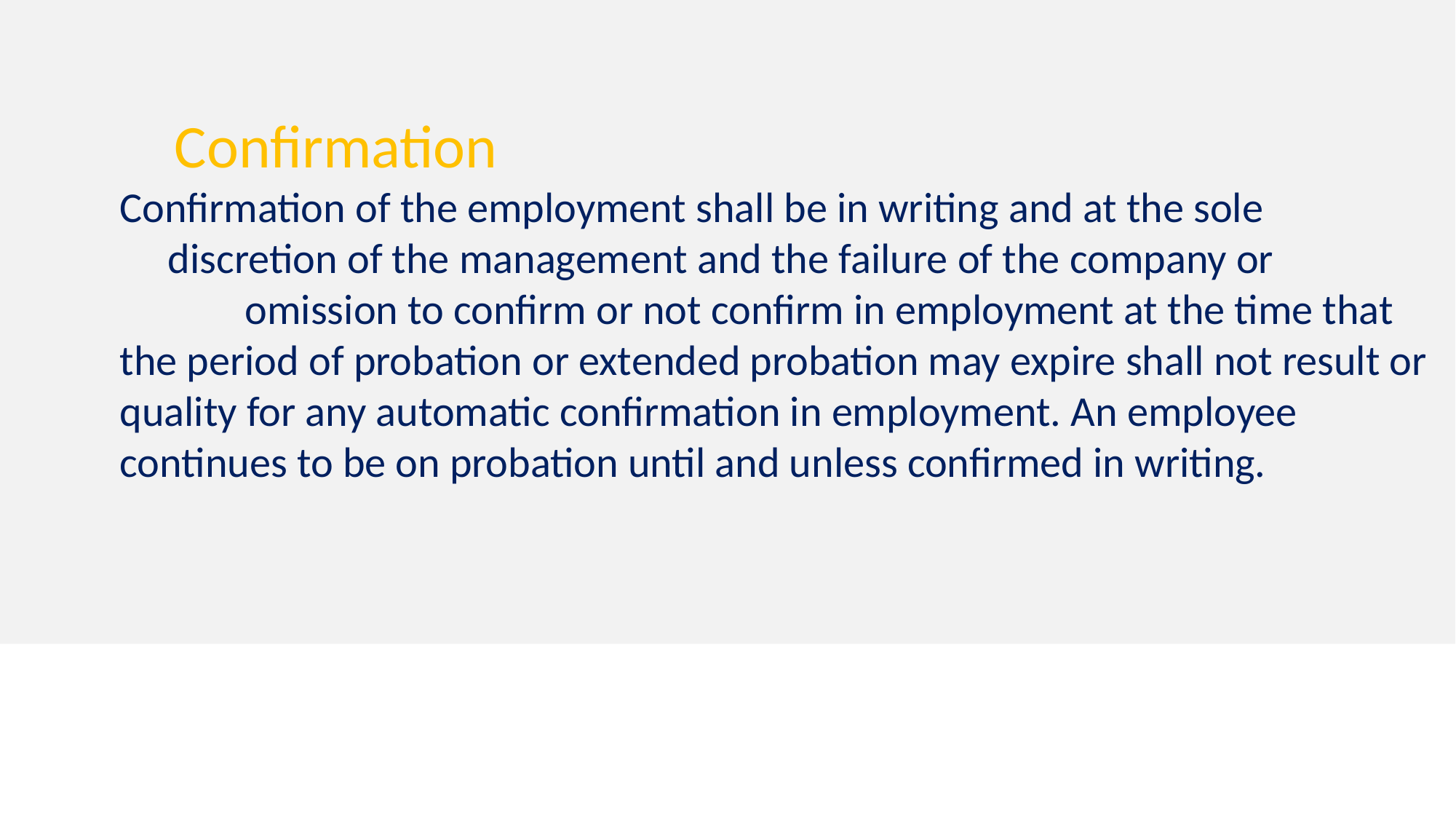

Confirmation
Confirmation of the employment shall be in writing and at the sole                        discretion of the management and the failure of the company or                               omission to confirm or not confirm in employment at the time that the period of probation or extended probation may expire shall not result or quality for any automatic confirmation in employment. An employee continues to be on probation until and unless confirmed in writing.